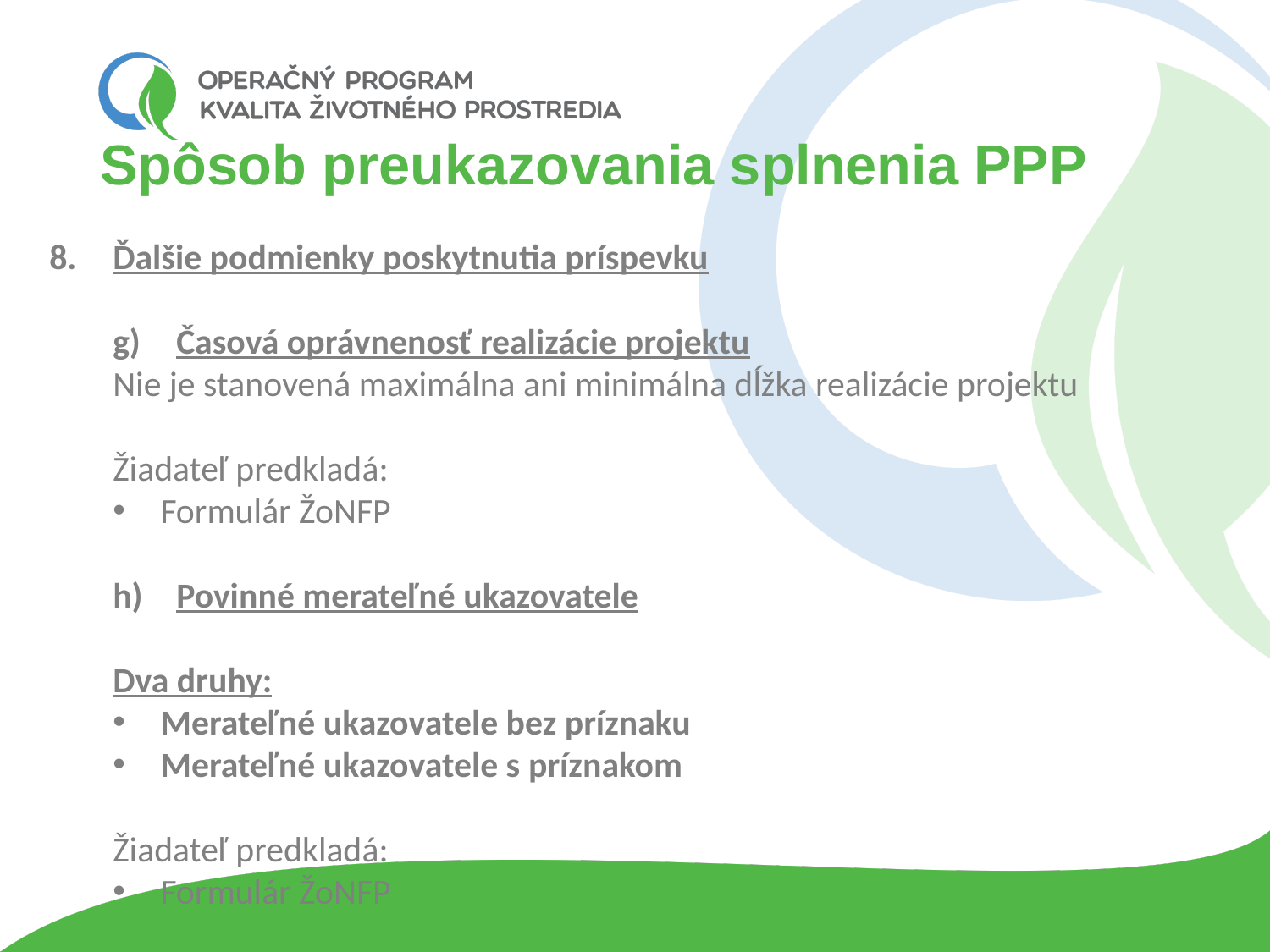

# Spôsob preukazovania splnenia PPP
Ďalšie podmienky poskytnutia príspevku

Časová oprávnenosť realizácie projektu
Nie je stanovená maximálna ani minimálna dĺžka realizácie projektu

Žiadateľ predkladá:
Formulár ŽoNFP

Povinné merateľné ukazovatele

Dva druhy:
Merateľné ukazovatele bez príznaku
Merateľné ukazovatele s príznakom

Žiadateľ predkladá:
Formulár ŽoNFP